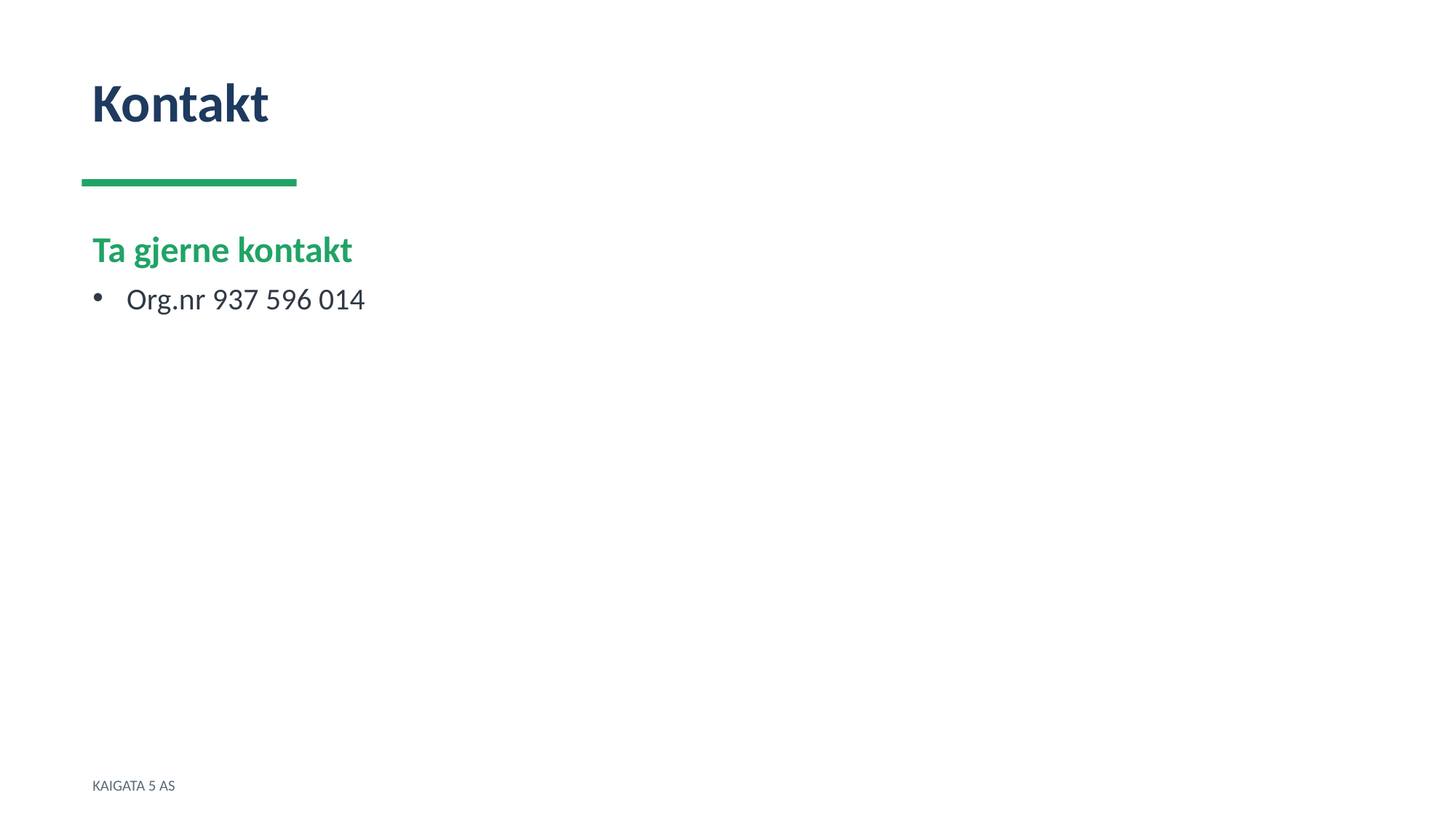

Kontakt

Ta gjerne kontakt
Org.nr 937 596 014
KAIGATA 5 AS